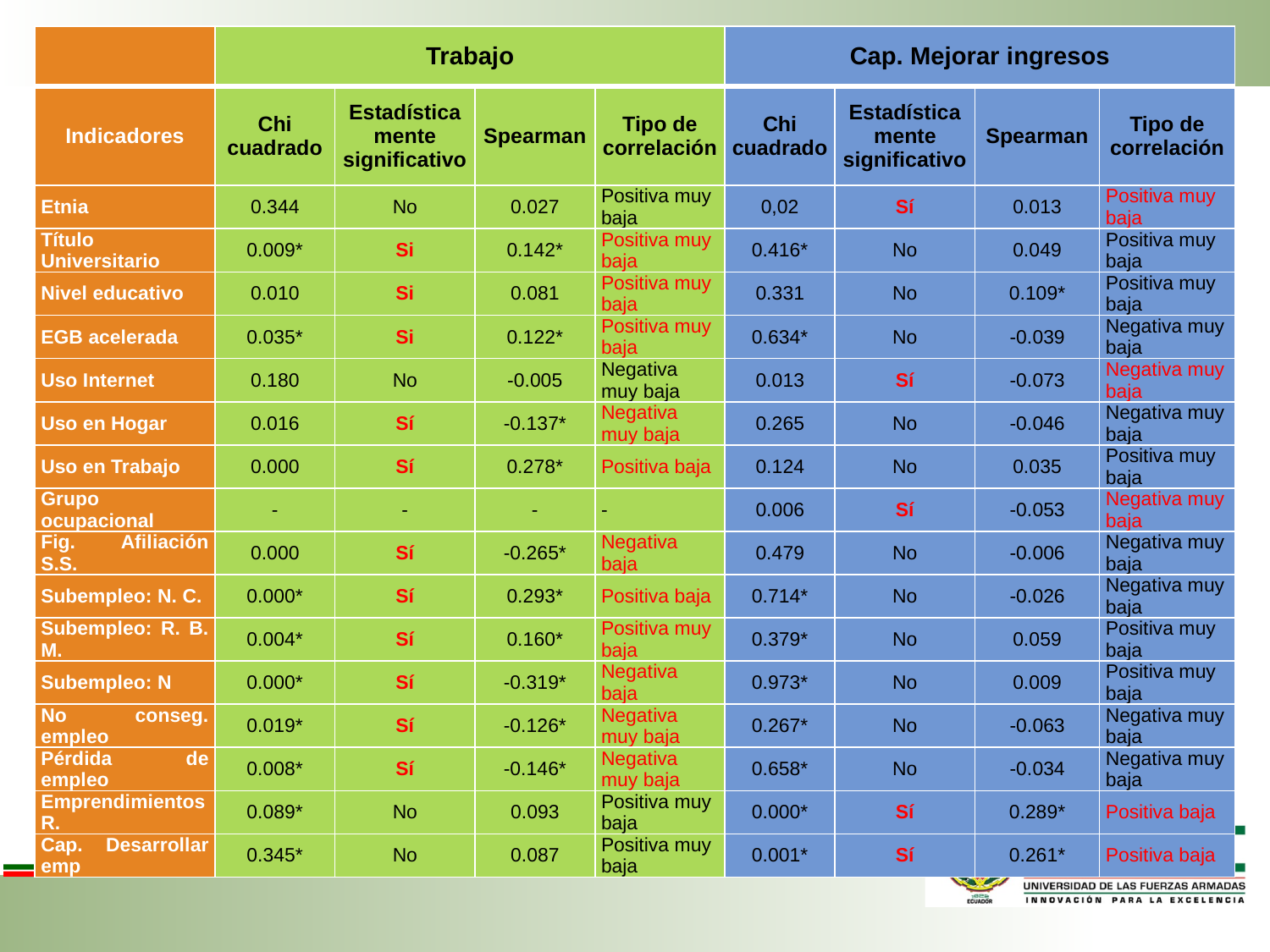

|  | Trabajo |  |  |  | Cap. Mejorar ingresos |  |  |  |
| --- | --- | --- | --- | --- | --- | --- | --- | --- |
| Indicadores | Chi cuadrado | Estadísticamente significativo | Spearman | Tipo de correlación | Chi cuadrado | Estadísticamente significativo | Spearman | Tipo de correlación |
| Etnia | 0.344 | No | 0.027 | Positiva muy baja | 0,02 | Sí | 0.013 | Positiva muy baja |
| Título Universitario | 0.009\* | Si | 0.142\* | Positiva muy baja | 0.416\* | No | 0.049 | Positiva muy baja |
| Nivel educativo | 0.010 | Si | 0.081 | Positiva muy baja | 0.331 | No | 0.109\* | Positiva muy baja |
| EGB acelerada | 0.035\* | Si | 0.122\* | Positiva muy baja | 0.634\* | No | -0.039 | Negativa muy baja |
| Uso Internet | 0.180 | No | -0.005 | Negativa muy baja | 0.013 | Sí | -0.073 | Negativa muy baja |
| Uso en Hogar | 0.016 | Sí | -0.137\* | Negativa muy baja | 0.265 | No | -0.046 | Negativa muy baja |
| Uso en Trabajo | 0.000 | Sí | 0.278\* | Positiva baja | 0.124 | No | 0.035 | Positiva muy baja |
| Grupo ocupacional | - | - | - | - | 0.006 | Sí | -0.053 | Negativa muy baja |
| Fig. Afiliación S.S. | 0.000 | Sí | -0.265\* | Negativa baja | 0.479 | No | -0.006 | Negativa muy baja |
| Subempleo: N. C. | 0.000\* | Sí | 0.293\* | Positiva baja | 0.714\* | No | -0.026 | Negativa muy baja |
| Subempleo: R. B. M. | 0.004\* | Sí | 0.160\* | Positiva muy baja | 0.379\* | No | 0.059 | Positiva muy baja |
| Subempleo: N | 0.000\* | Sí | -0.319\* | Negativa baja | 0.973\* | No | 0.009 | Positiva muy baja |
| No conseg. empleo | 0.019\* | Sí | -0.126\* | Negativa muy baja | 0.267\* | No | -0.063 | Negativa muy baja |
| Pérdida de empleo | 0.008\* | Sí | -0.146\* | Negativa muy baja | 0.658\* | No | -0.034 | Negativa muy baja |
| Emprendimientos R. | 0.089\* | No | 0.093 | Positiva muy baja | 0.000\* | Sí | 0.289\* | Positiva baja |
| Cap. Desarrollar emp | 0.345\* | No | 0.087 | Positiva muy baja | 0.001\* | Sí | 0.261\* | Positiva baja |